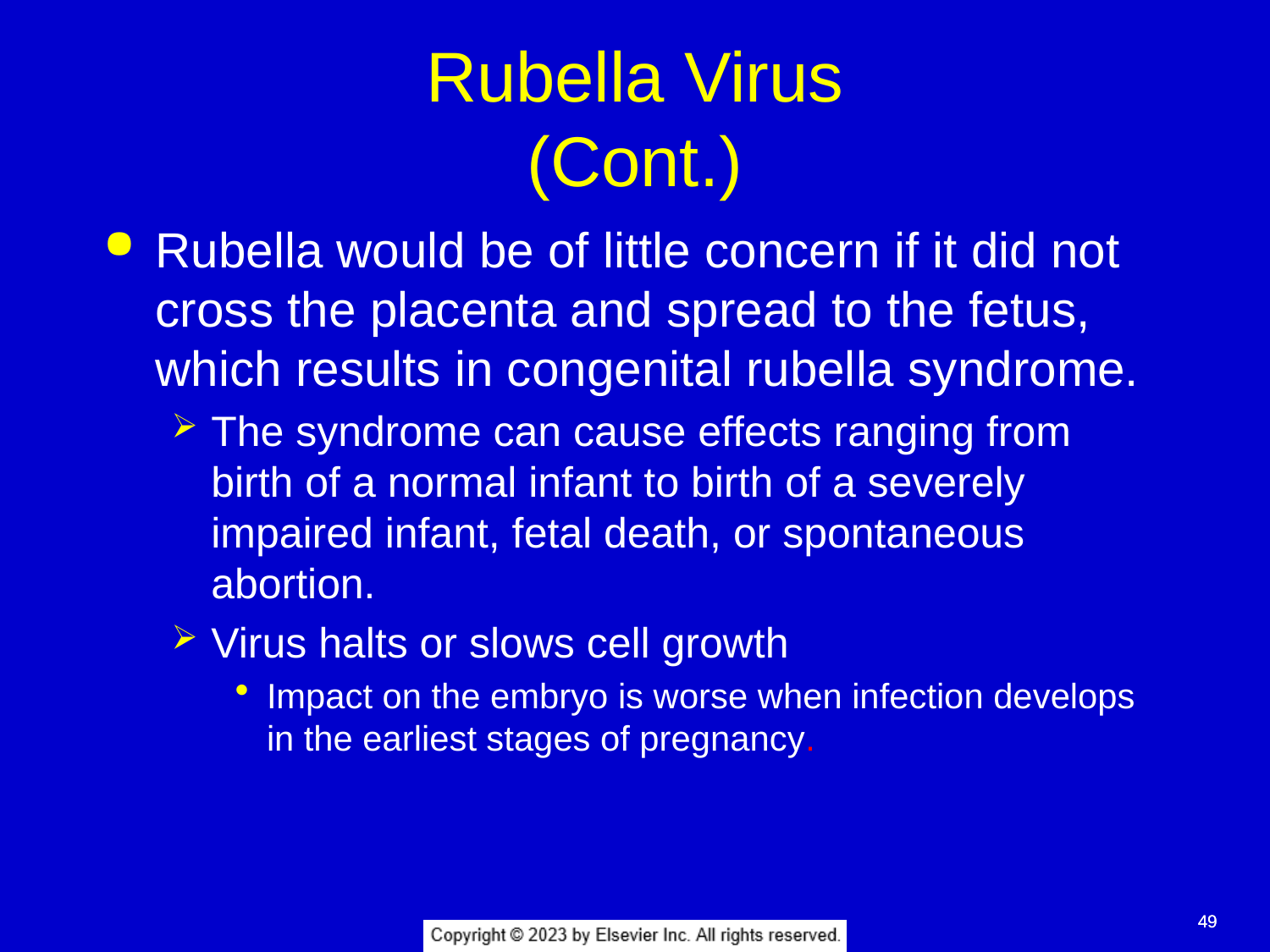

# Rubella Virus (Cont.)
Rubella would be of little concern if it did not cross the placenta and spread to the fetus, which results in congenital rubella syndrome.
The syndrome can cause effects ranging from birth of a normal infant to birth of a severely impaired infant, fetal death, or spontaneous abortion.
Virus halts or slows cell growth
Impact on the embryo is worse when infection develops in the earliest stages of pregnancy.